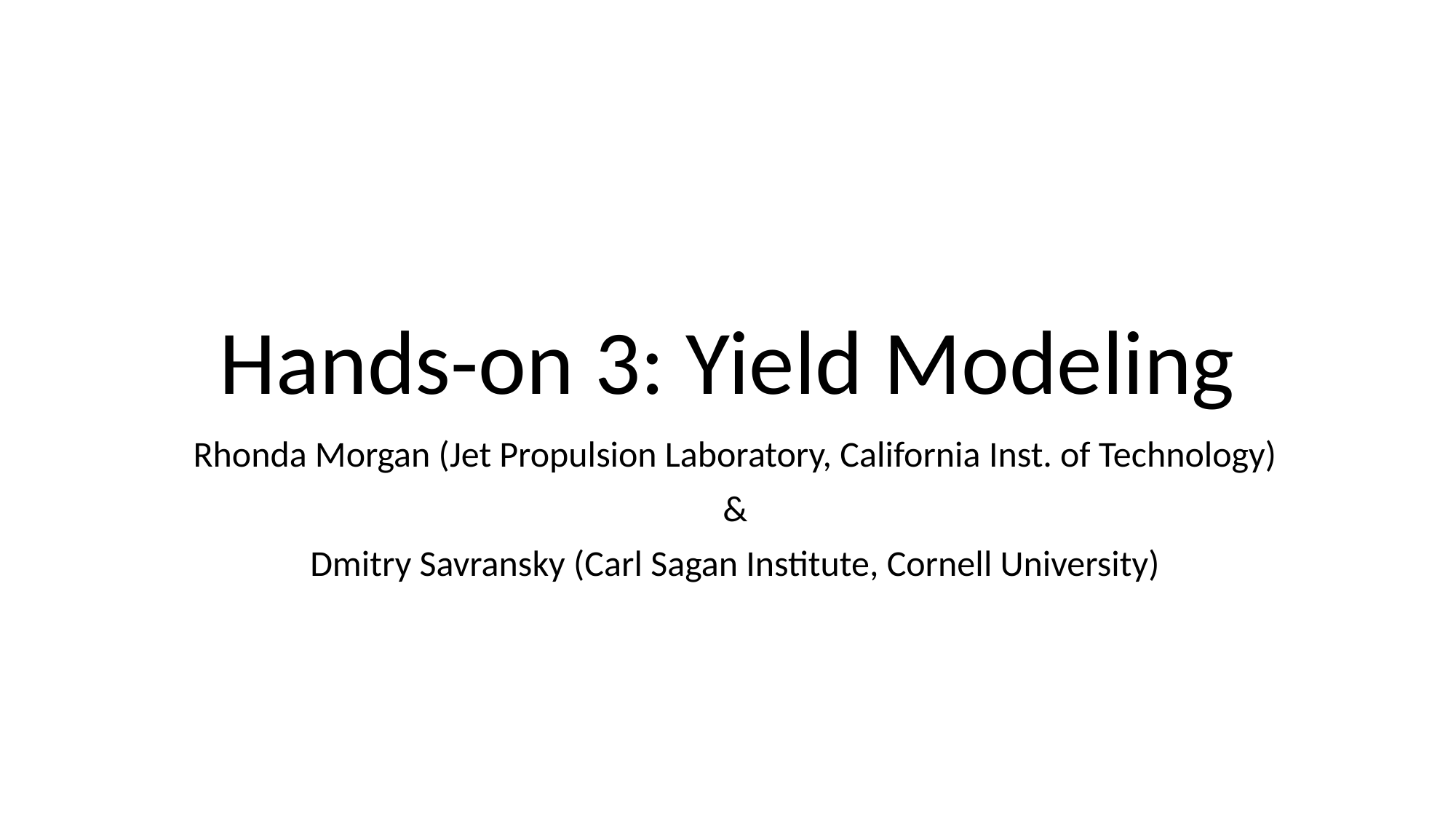

# Hands-on 3: Yield Modeling
Rhonda Morgan (Jet Propulsion Laboratory, California Inst. of Technology)
 &
Dmitry Savransky (Carl Sagan Institute, Cornell University)